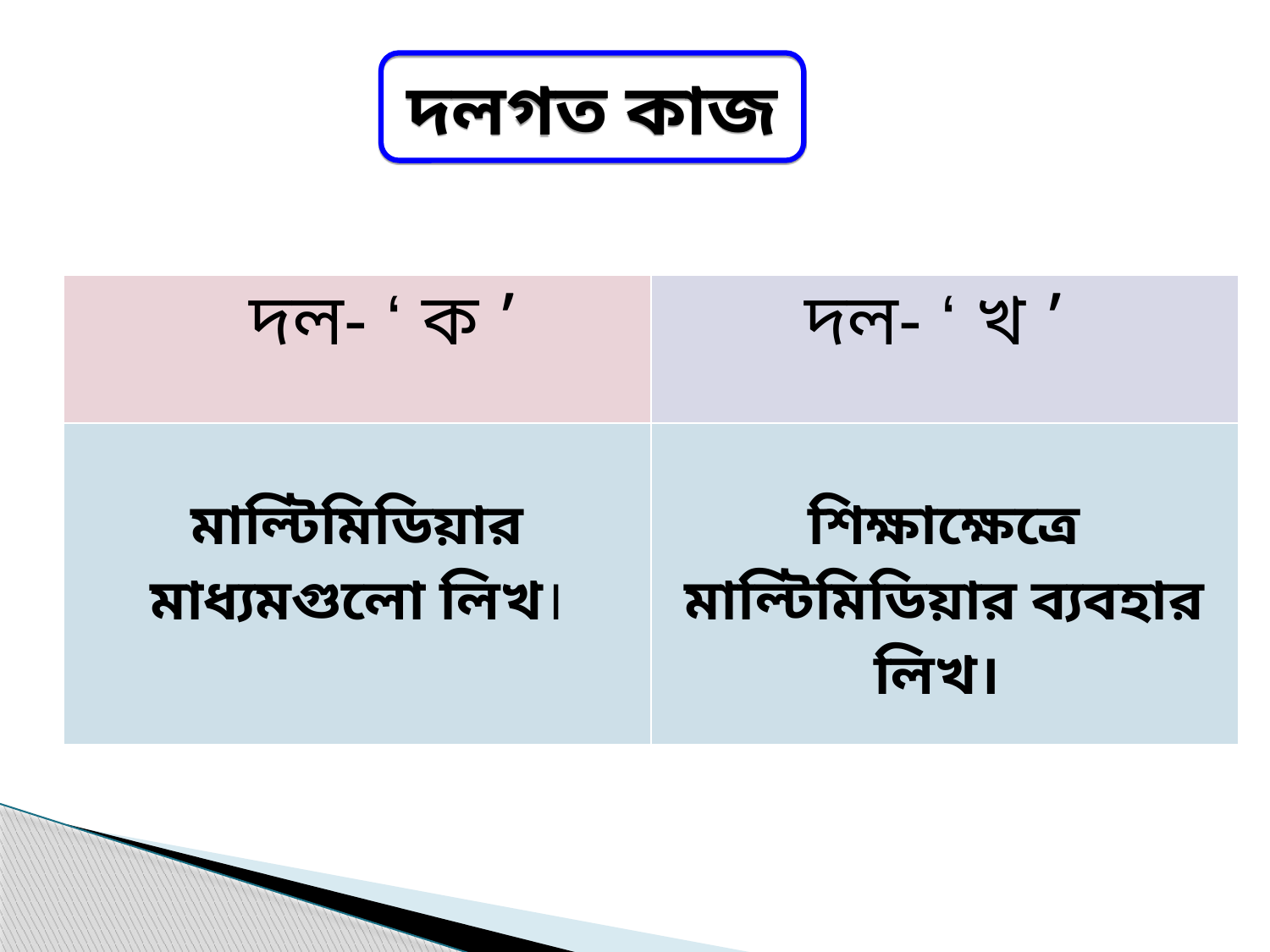

দলগত কাজ
| দল- ‘ ক ’ | দল- ‘ খ ’ |
| --- | --- |
| মাল্টিমিডিয়ার মাধ্যমগুলো লিখ। | শিক্ষাক্ষেত্রে মাল্টিমিডিয়ার ব্যবহার লিখ। |